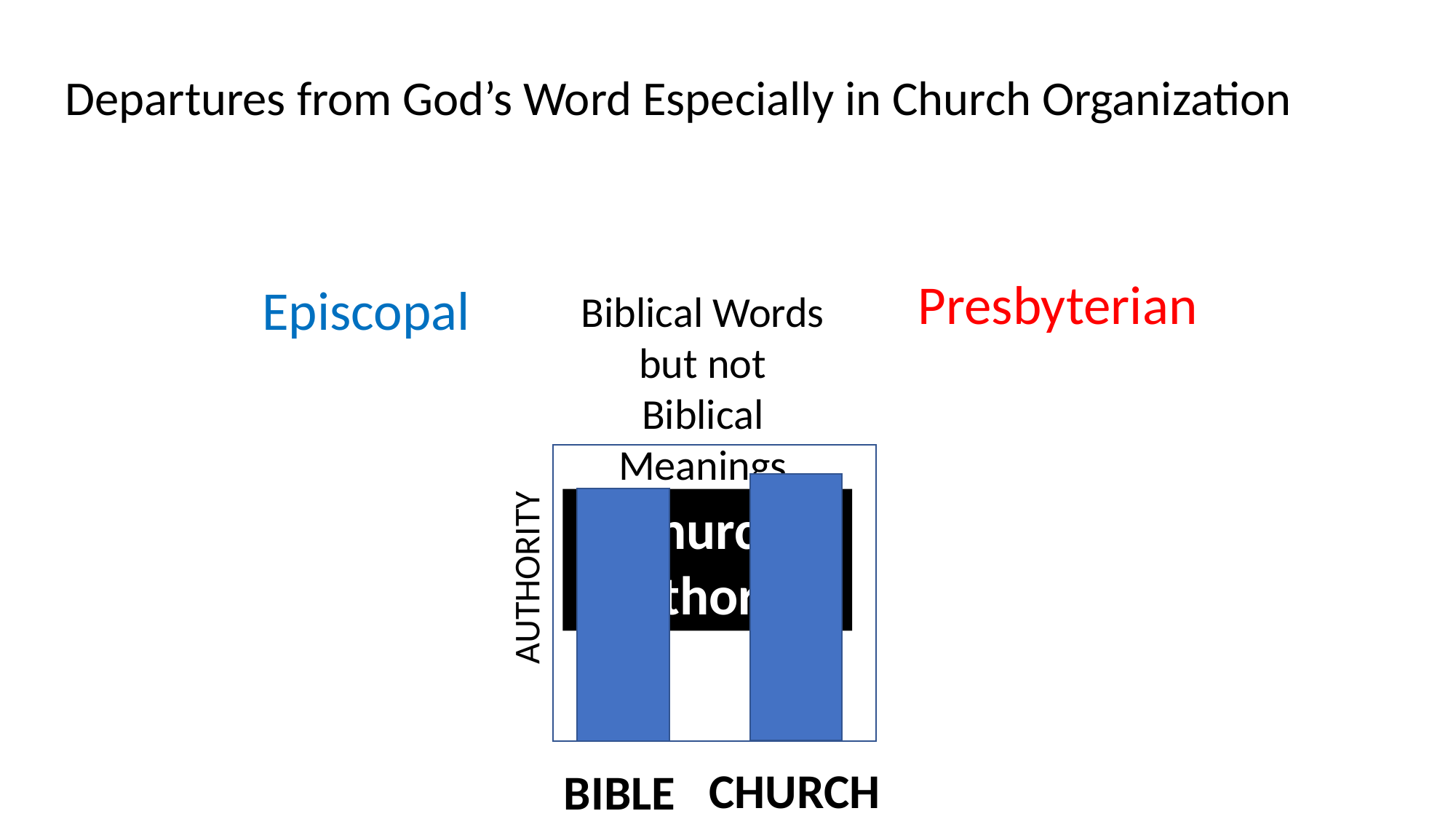

Departures from God’s Word Especially in Church Organization
Presbyterian
Episcopal
Biblical Words
but not
Biblical Meanings

Church Authority
AUTHORITY
CHURCH
BIBLE